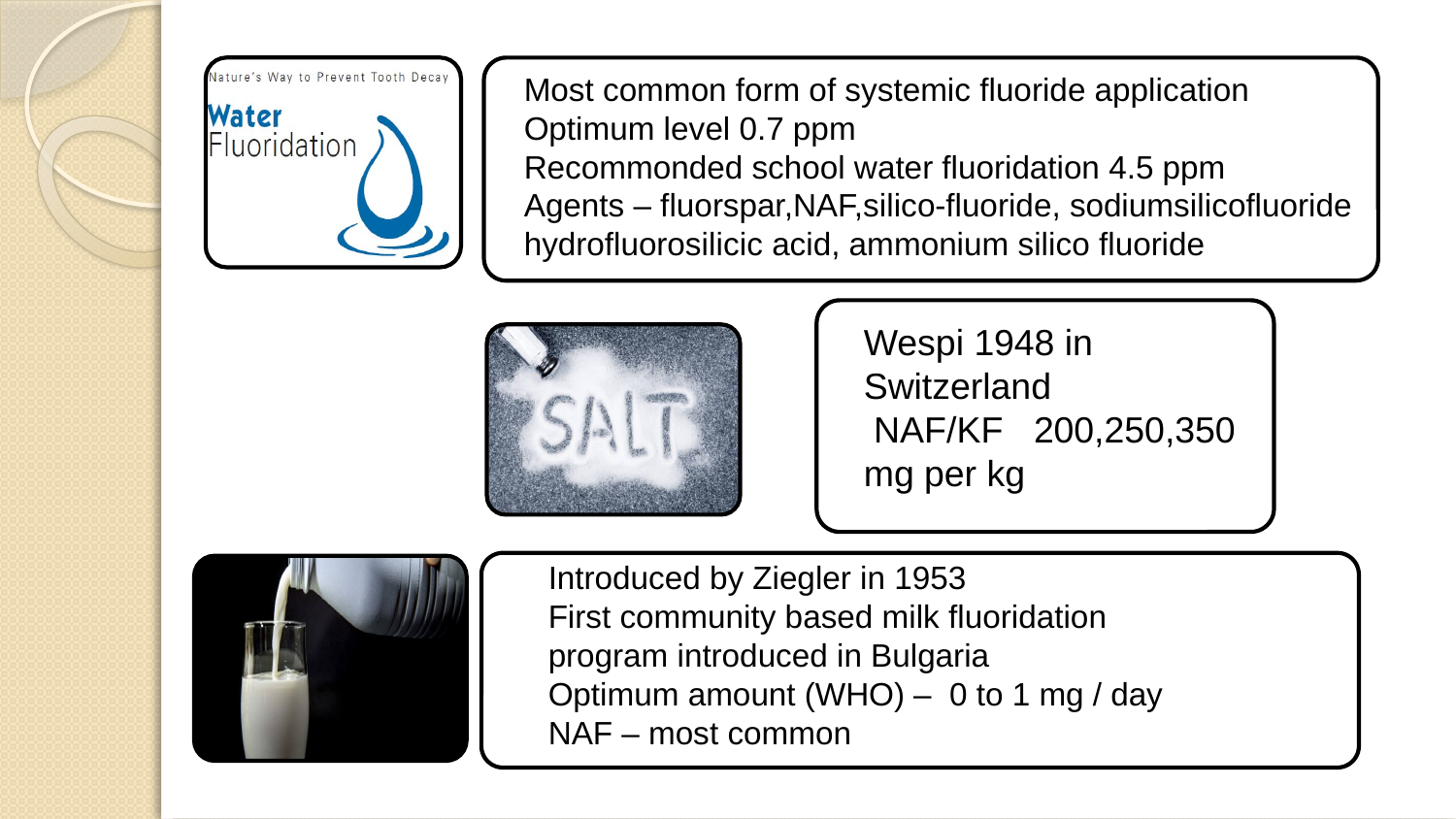

Most common form of systemic fluoride application
Optimum level 0.7 ppm
Recommonded school water fluoridation 4.5 ppm
Agents – fluorspar,NAF,silico-fluoride, sodiumsilicofluoride hydrofluorosilicic acid, ammonium silico fluoride

Wespi 1948 in Switzerland
 NAF/KF   200,250,350 mg per kg
Introduced by Ziegler in 1953
First community based milk fluoridation program introduced in Bulgaria
Optimum amount (WHO) –  0 to 1 mg / day
NAF – most common